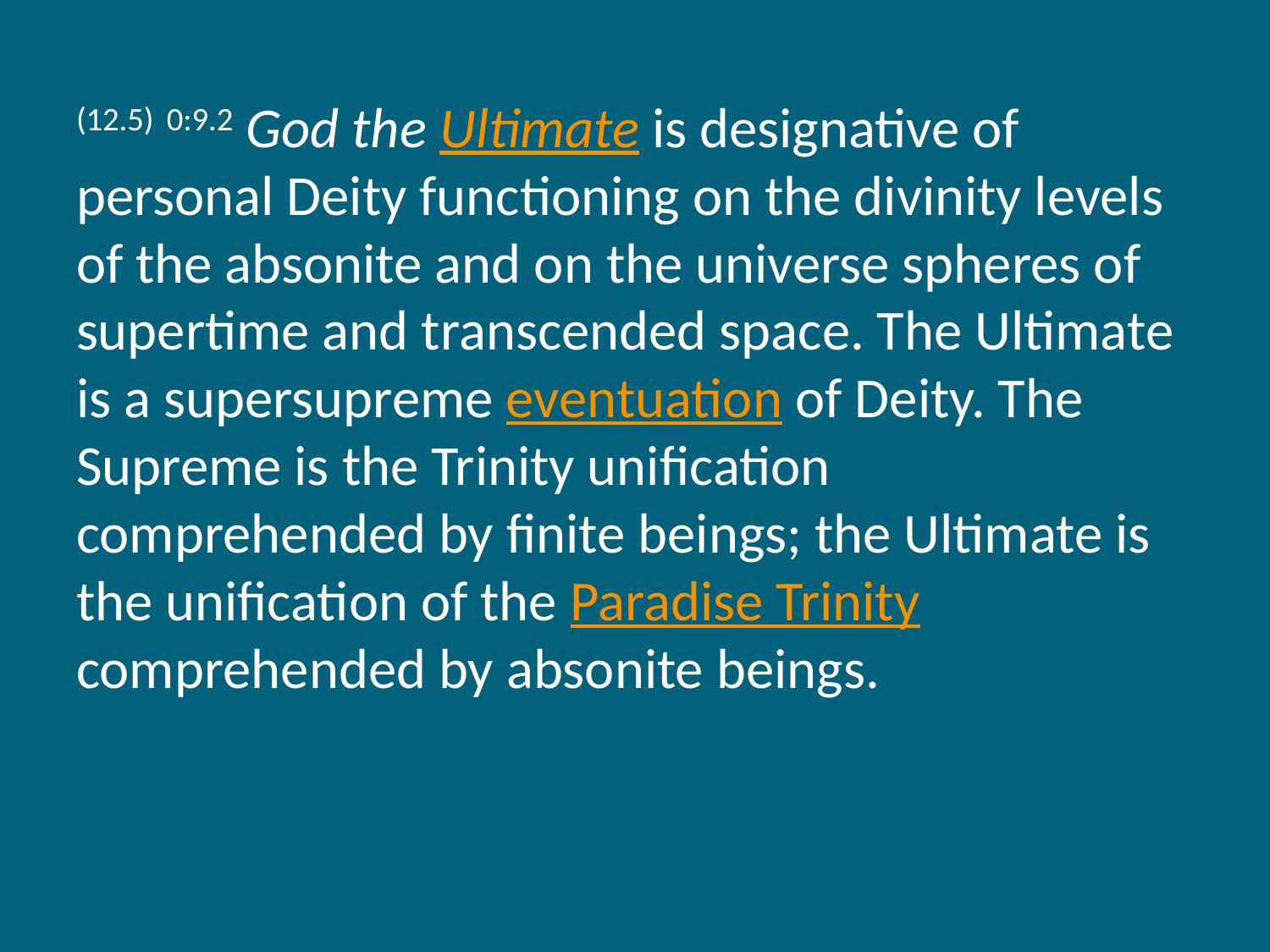

(12.5) 0:9.2 God the Ultimate is designative of personal Deity functioning on the divinity levels of the absonite and on the universe spheres of supertime and transcended space. The Ultimate is a supersupreme eventuation of Deity. The Supreme is the Trinity unification comprehended by finite beings; the Ultimate is the unification of the Paradise Trinity comprehended by absonite beings.